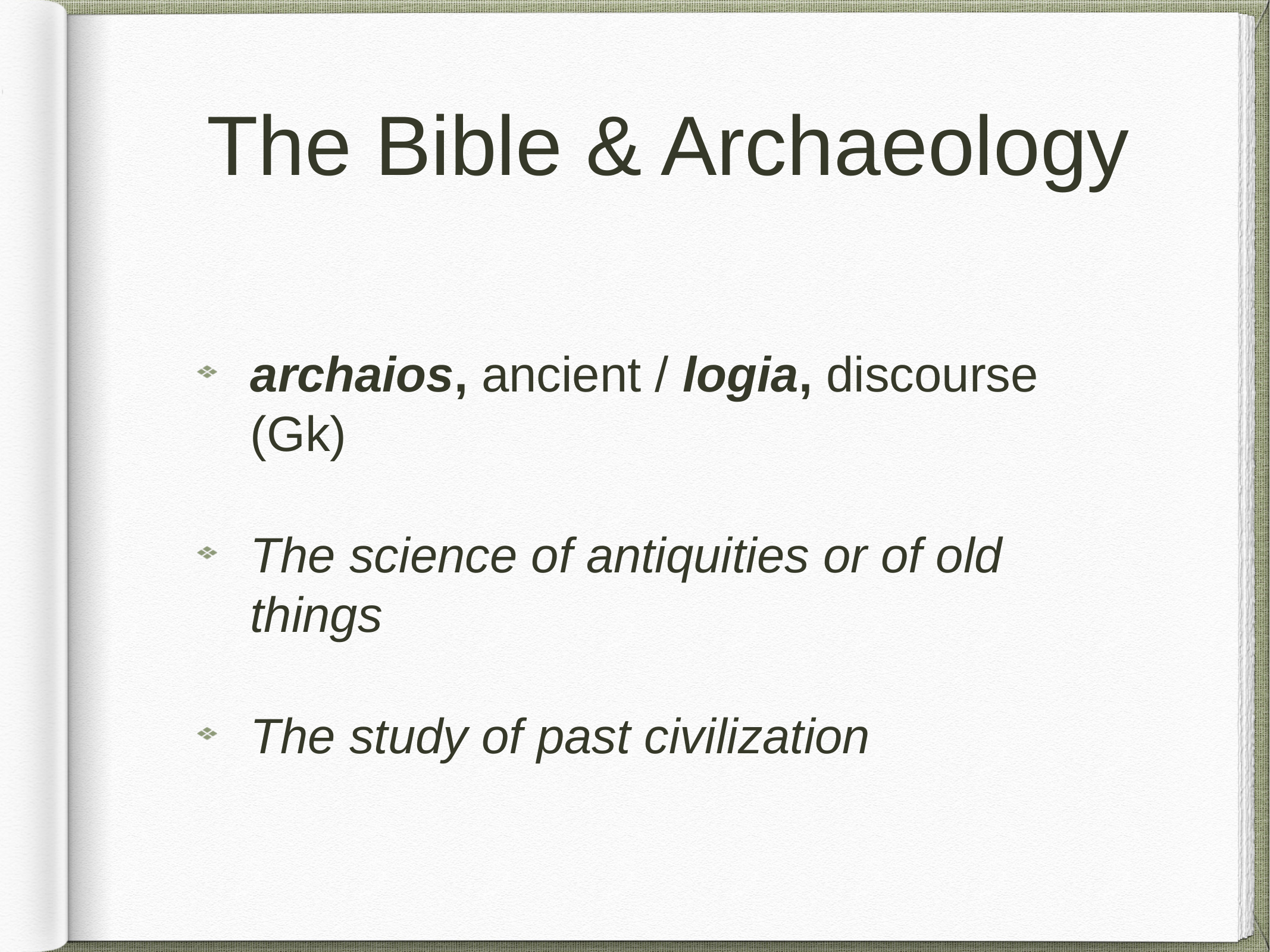

# The Bible & Archaeology
archaios, ancient / logia, discourse (Gk)
The science of antiquities or of old things
The study of past civilization